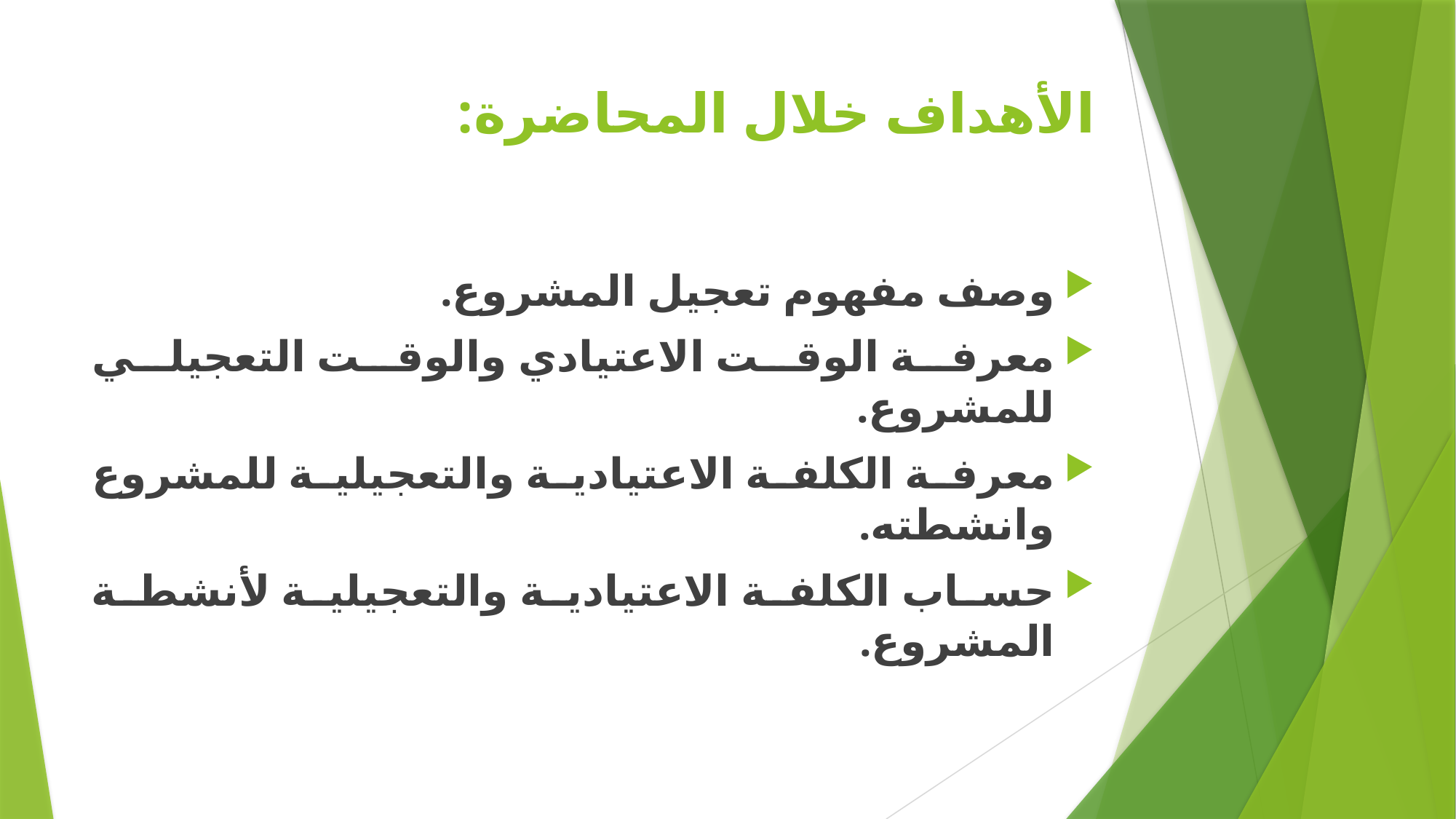

# الأهداف خلال المحاضرة:
وصف مفهوم تعجيل المشروع.
معرفة الوقت الاعتيادي والوقت التعجيلي للمشروع.
معرفة الكلفة الاعتيادية والتعجيلية للمشروع وانشطته.
حساب الكلفة الاعتيادية والتعجيلية لأنشطة المشروع.